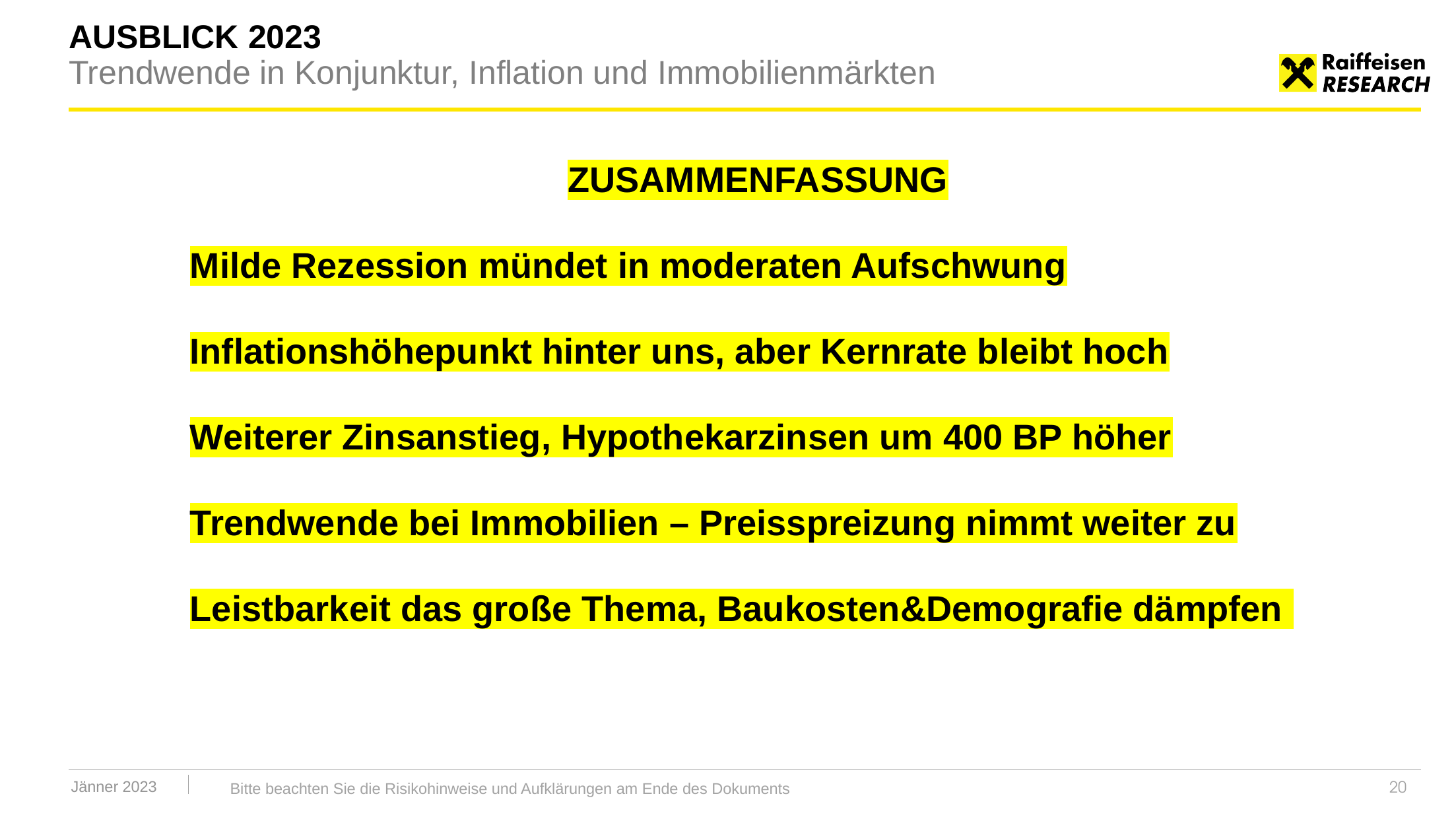

# AUSBLICK 2023 Trendwende in Konjunktur, Inflation und Immobilienmärkten
ZUSAMMENFASSUNG

Milde Rezession mündet in moderaten Aufschwung

Inflationshöhepunkt hinter uns, aber Kernrate bleibt hoch

Weiterer Zinsanstieg, Hypothekarzinsen um 400 BP höher

Trendwende bei Immobilien – Preisspreizung nimmt weiter zu

Leistbarkeit das große Thema, Baukosten&Demografie dämpfen